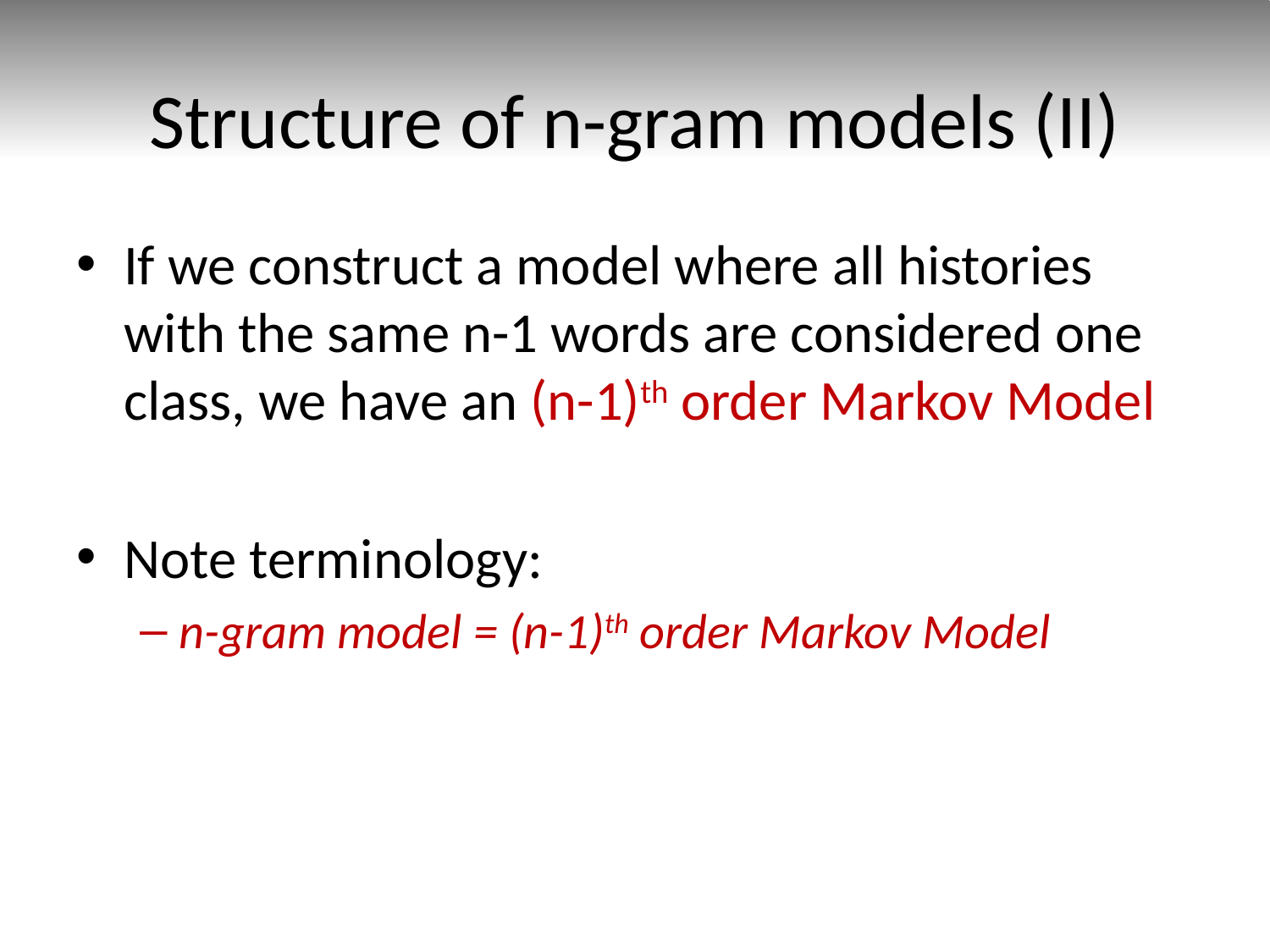

# Structure of n-gram models (II)
If we construct a model where all histories with the same n-1 words are considered one class, we have an (n-1)th order Markov Model

Note terminology:
n-gram model = (n-1)th order Markov Model